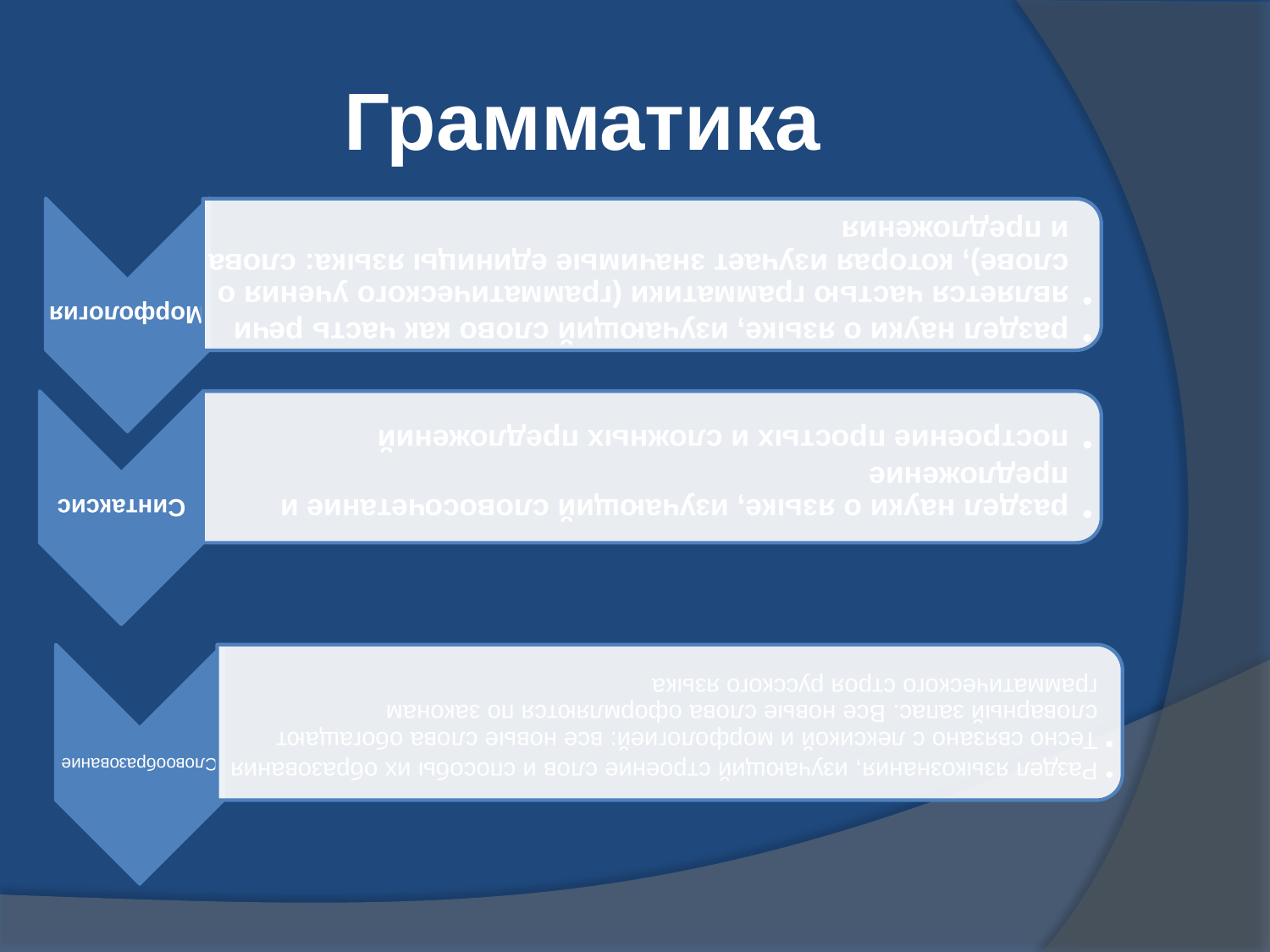

# Грамматика
Морфология
раздел науки о языке, изучающий слово как часть речи
является частью грамматики (грамматического учения о слове), которая изучает значимые единицы языка: слова и предложения
Синтаксис
раздел науки о языке, изучающий словосочетание и предложение
построение простых и сложных предложений
Словообразование
Раздел языкознания, изучающий строение слов и способы их образования
Тесно связано с лексикой и морфологией: все новые слова обогащают словарный запас. Все новые слова оформляются по законам грамматического строя русского языка